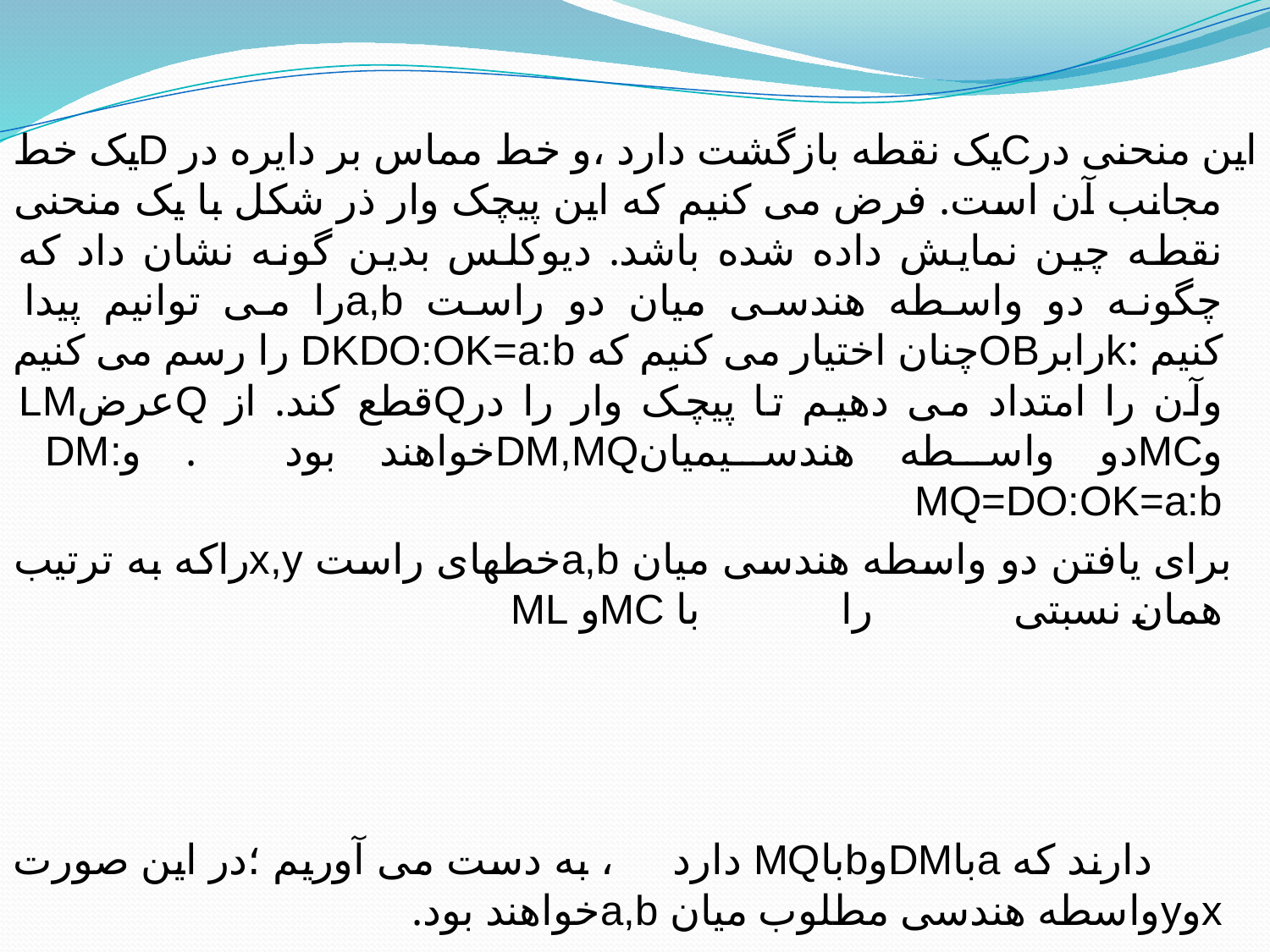

این منحنی درCیک نقطه بازگشت دارد ،و خط مماس بر دایره در Dیک خط مجانب آن است. فرض می کنیم که این پیچک وار ذر شکل با یک منحنی نقطه چین نمایش داده شده باشد. دیوکلس بدین گونه نشان داد که چگونه دو واسطه هندسی میان دو راست a,bرا می توانیم پیدا کنیم :kرابرOBچنان اختیار می کنیم که DO:OK=a:b	 DKرا رسم می کنیم وآن را امتداد می دهیم تا پیچک وار را درQقطع کند. از QعرضLM وMCدو واسطه هندسیمیانDM,MQخواهند بود  . وDM: MQ=DO:OK=a:b
  برای یافتن دو واسطه هندسی میان a,bخطهای راست x,yراکه به ترتیب همان نسبتی             را             با MCو ML                                                                                                                                                                                                                                                                                                                                                                                                                                                                                                                         دارند که aباDMوbباMQ دارد     ، به دست می آوریم ؛در این صورت xوyواسطه هندسی مطلوب میان a,bخواهند بود.